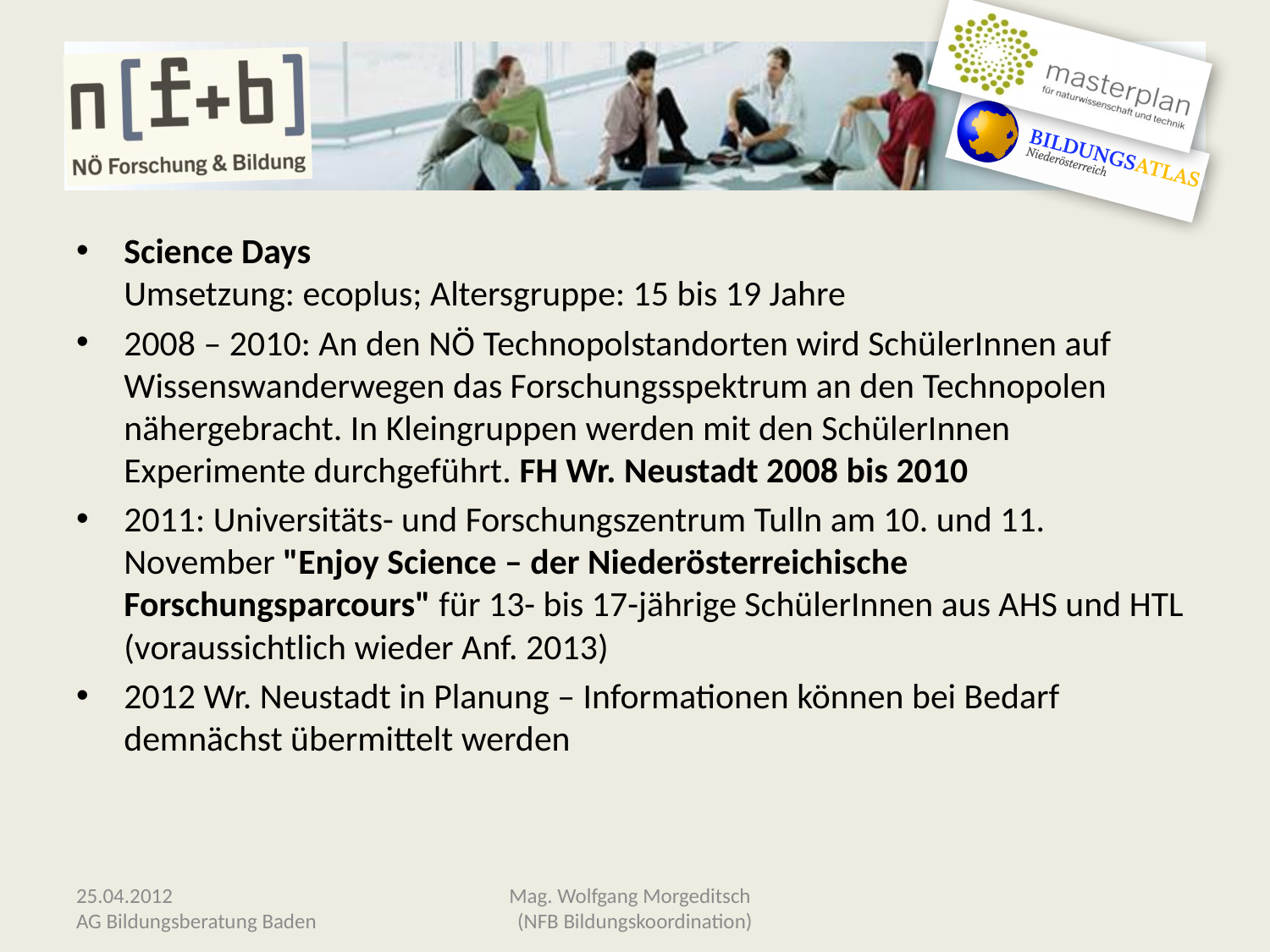

#
Science Days
Umsetzung: ecoplus; Altersgruppe: 15 bis 19 Jahre
2008 – 2010: An den NÖ Technopolstandorten wird SchülerInnen auf Wissenswanderwegen das Forschungsspektrum an den Technopolen nähergebracht. In Kleingruppen werden mit den SchülerInnen Experimente durchgeführt. FH Wr. Neustadt 2008 bis 2010
2011: Universitäts- und Forschungszentrum Tulln am 10. und 11. November "Enjoy Science – der Niederösterreichische Forschungsparcours" für 13- bis 17-jährige SchülerInnen aus AHS und HTL (voraussichtlich wieder Anf. 2013)
2012 Wr. Neustadt in Planung – Informationen können bei Bedarf demnächst übermittelt werden

25.04.2012
AG Bildungsberatung Baden
Mag. Wolfgang Morgeditsch
(NFB Bildungskoordination)